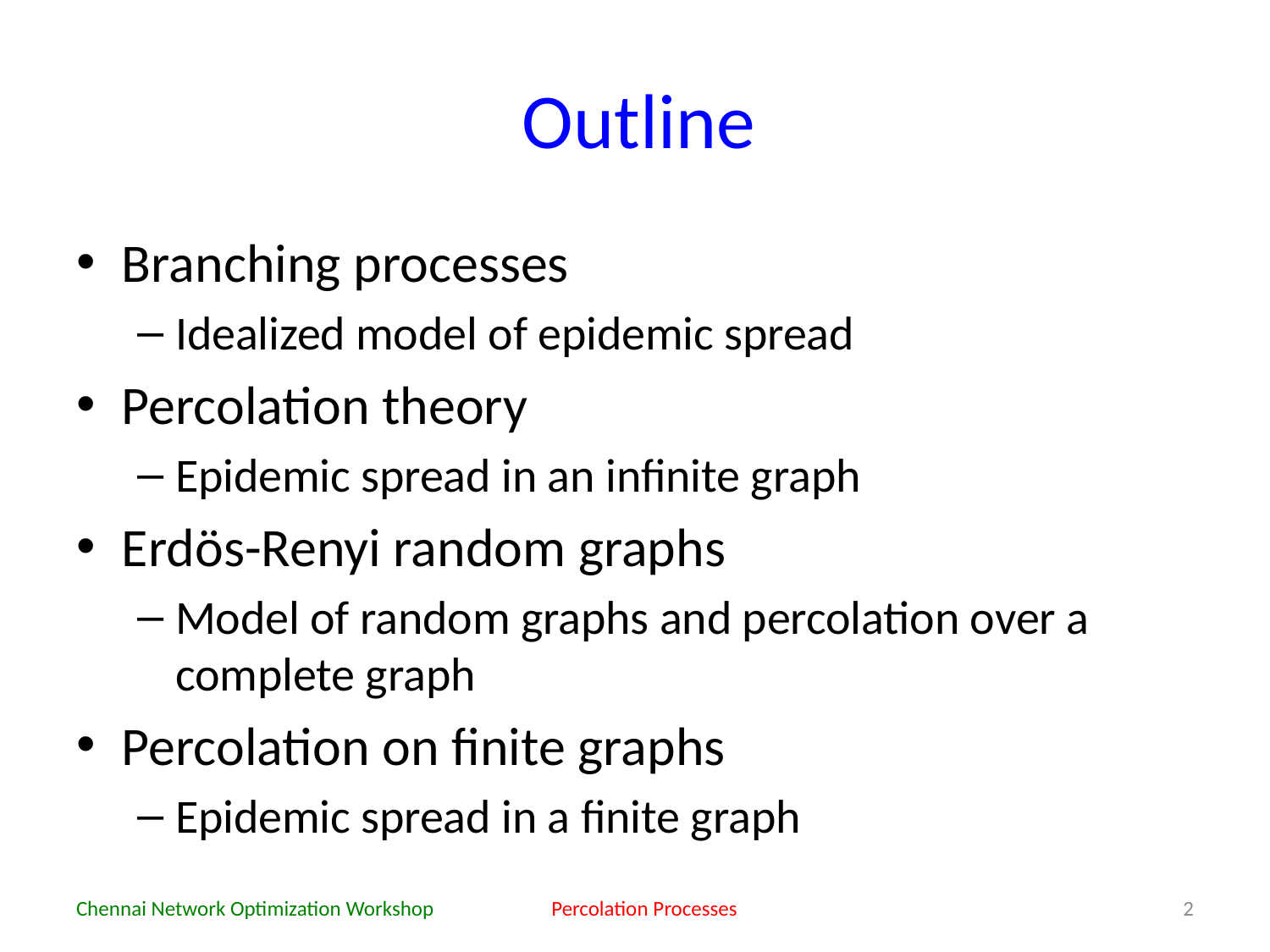

# Outline
Branching processes
Idealized model of epidemic spread
Percolation theory
Epidemic spread in an infinite graph
Erdös-Renyi random graphs
Model of random graphs and percolation over a complete graph
Percolation on finite graphs
Epidemic spread in a finite graph
Chennai Network Optimization Workshop
Percolation Processes
2